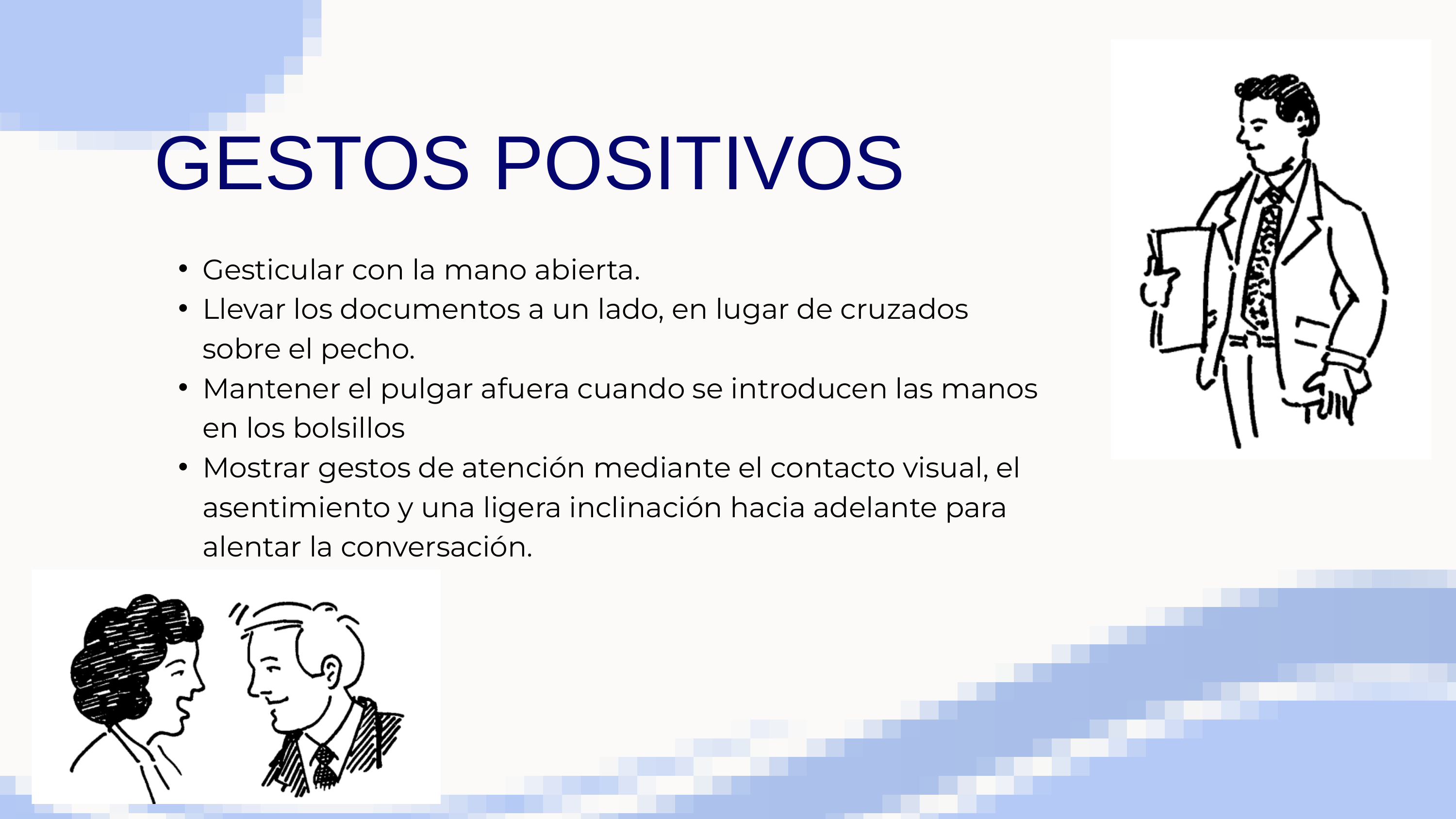

GESTOS POSITIVOS
Gesticular con la mano abierta.
Llevar los documentos a un lado, en lugar de cruzados sobre el pecho.
Mantener el pulgar afuera cuando se introducen las manos en los bolsillos
Mostrar gestos de atención mediante el contacto visual, el asentimiento y una ligera inclinación hacia adelante para alentar la conversación.